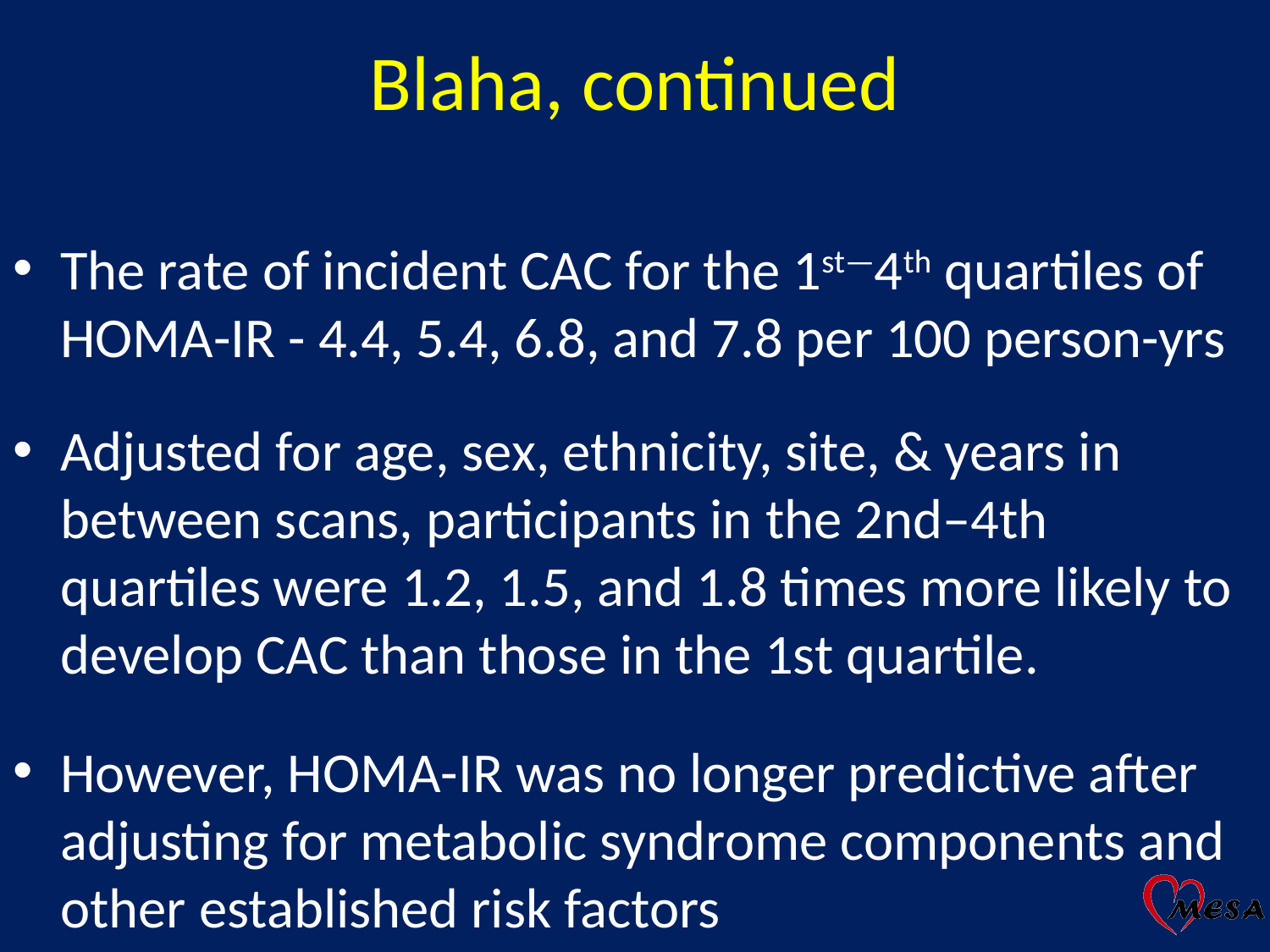

# Blaha, continued

The rate of incident CAC for the 1st—4th quartiles of HOMA-IR - 4.4, 5.4, 6.8, and 7.8 per 100 person-yrs

Adjusted for age, sex, ethnicity, site, & years in between scans, participants in the 2nd–4th quartiles were 1.2, 1.5, and 1.8 times more likely to develop CAC than those in the 1st quartile.

However, HOMA-IR was no longer predictive after adjusting for metabolic syndrome components and other established risk factors